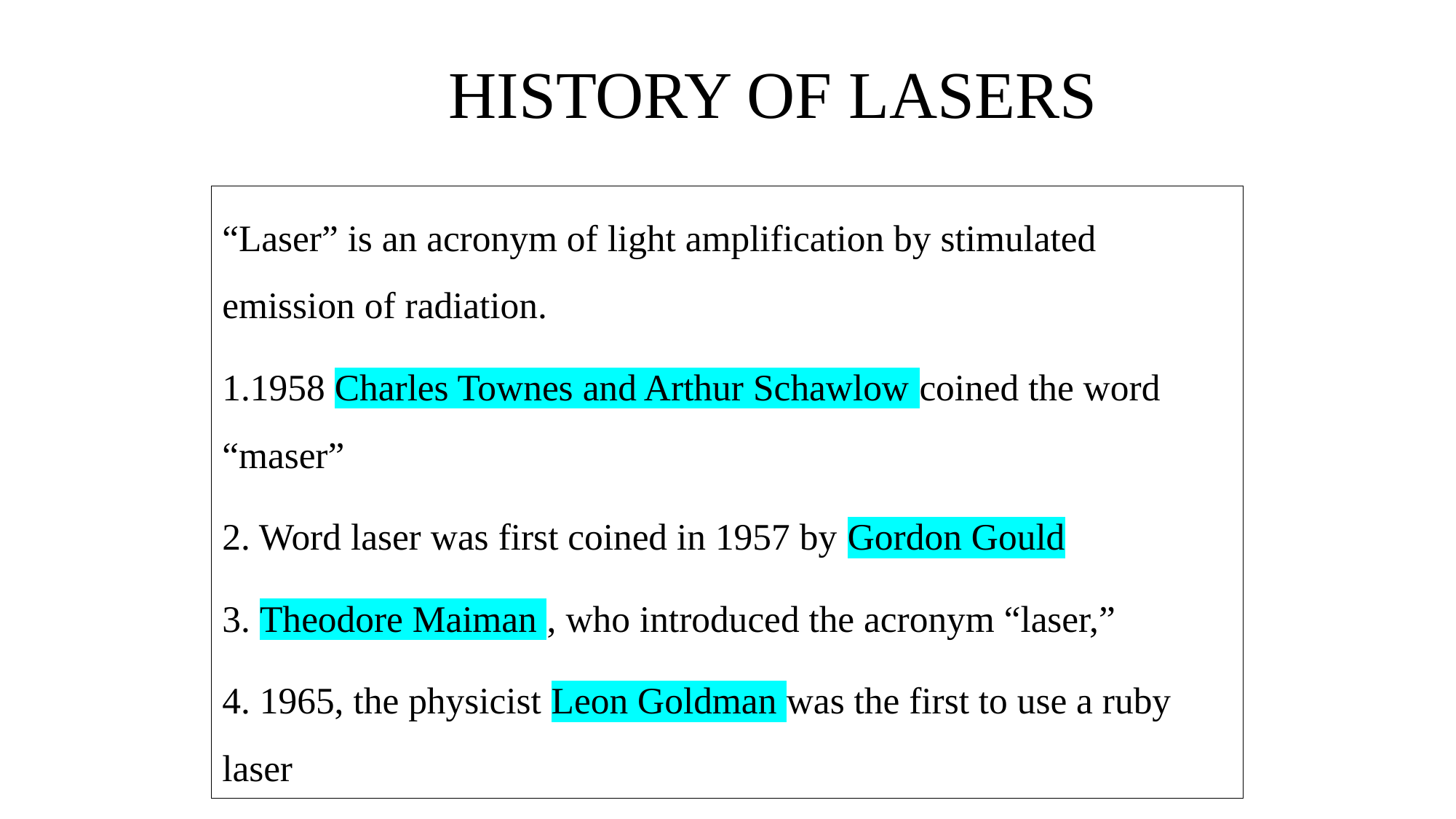

# HISTORY OF LASERS
“Laser” is an acronym of light amplification by stimulated emission of radiation.
1.1958 Charles Townes and Arthur Schawlow coined the word “maser”
2. Word laser was first coined in 1957 by Gordon Gould
3. Theodore Maiman , who introduced the acronym “laser,”
4. 1965, the physicist Leon Goldman was the first to use a ruby laser